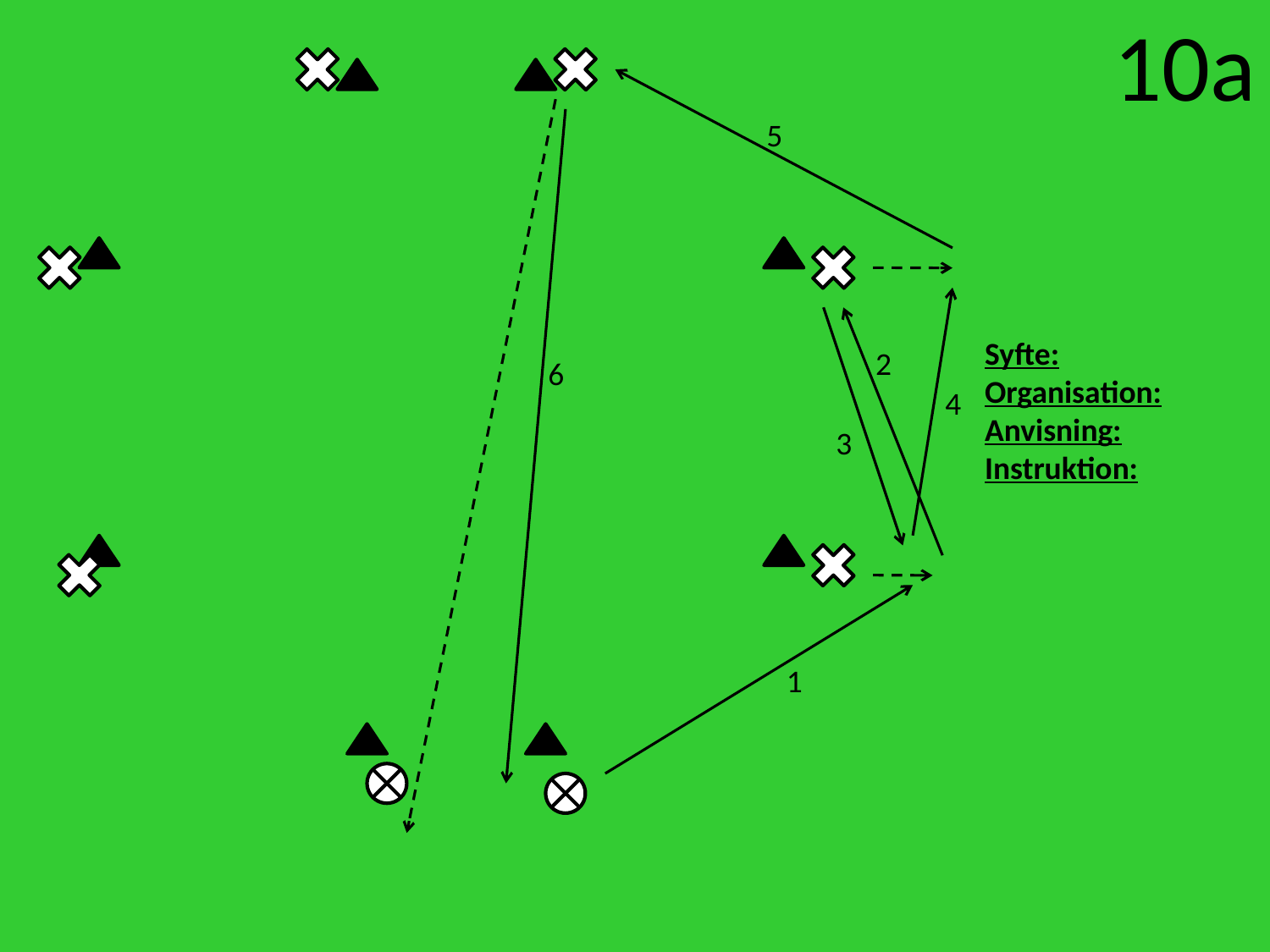

10a

5

Syfte:
Organisation:
Anvisning:
Instruktion:
2
6
4
3

1